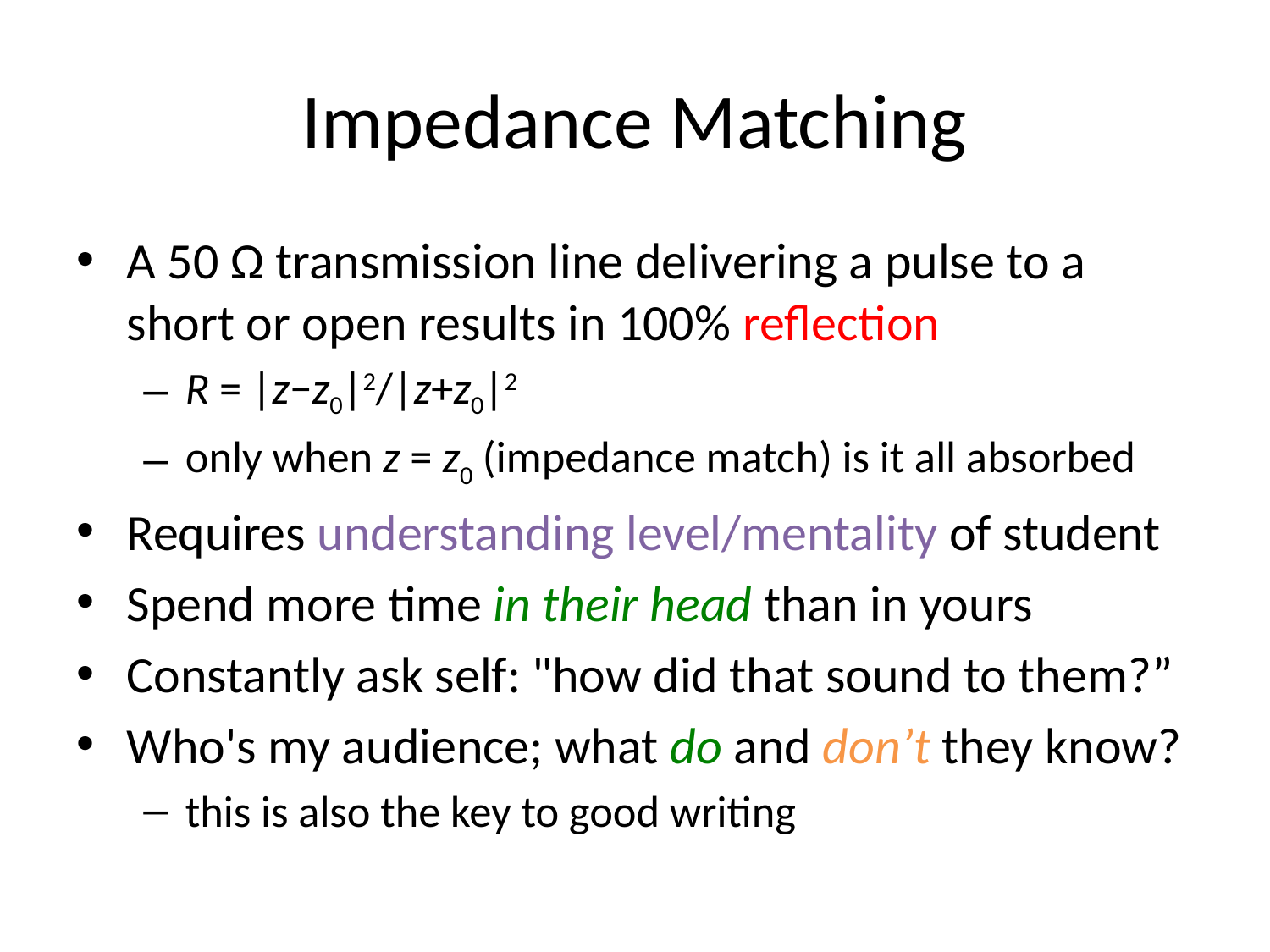

# Impedance Matching
A 50 Ω transmission line delivering a pulse to a short or open results in 100% reflection
R = |z−z0|2/|z+z0|2
only when z = z0 (impedance match) is it all absorbed
Requires understanding level/mentality of student
Spend more time in their head than in yours
Constantly ask self: "how did that sound to them?”
Who's my audience; what do and don’t they know?
this is also the key to good writing